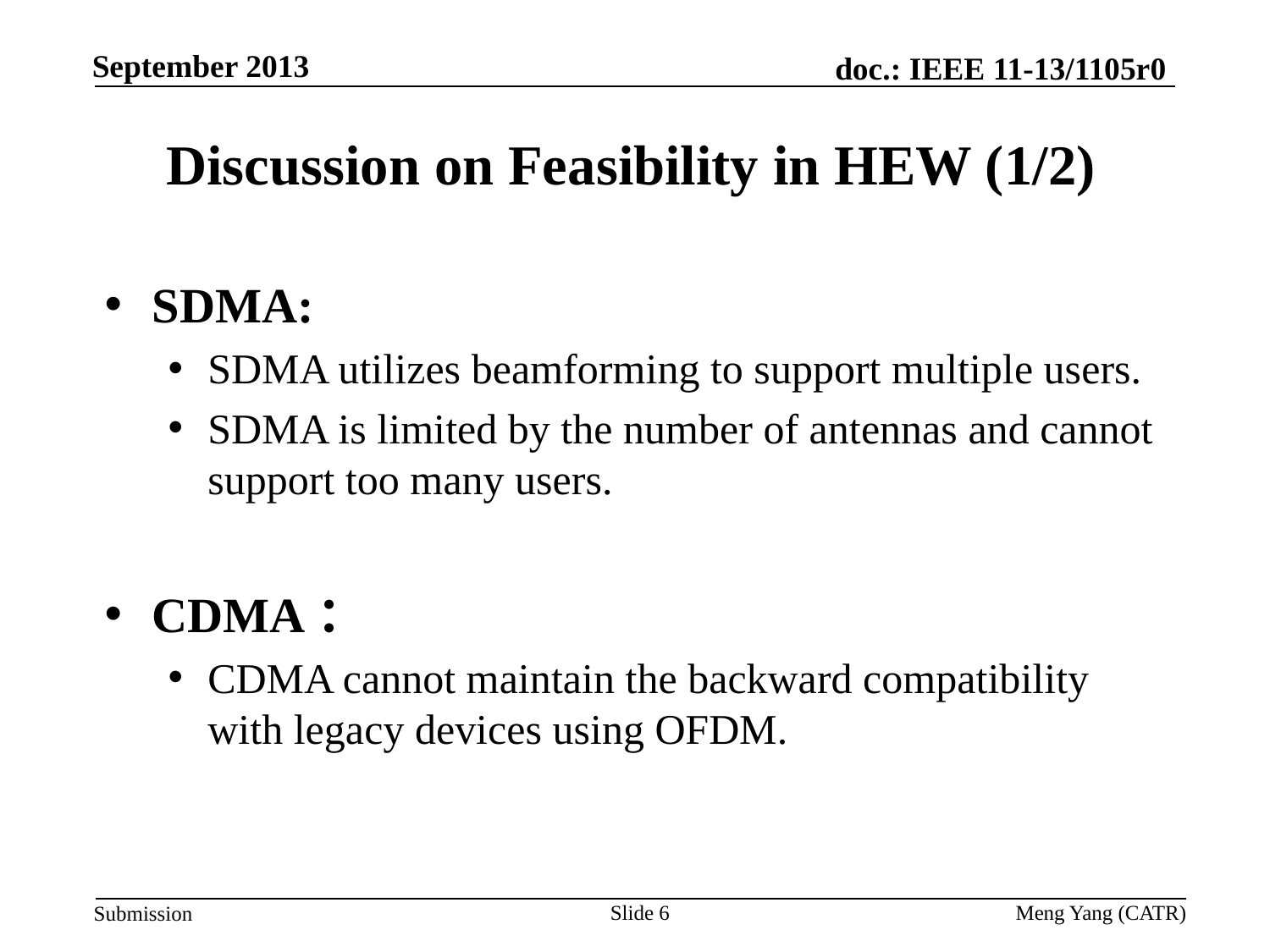

doc.: IEEE 11-13/1105r0
September 2013
Discussion on Feasibility in HEW (1/2)

SDMA:
SDMA utilizes beamforming to support multiple users.
SDMA is limited by the number of antennas and cannot support too many users.

CDMA：
CDMA cannot maintain the backward compatibility with legacy devices using OFDM.
Submission
Slide 6
Meng Yang (CATR)